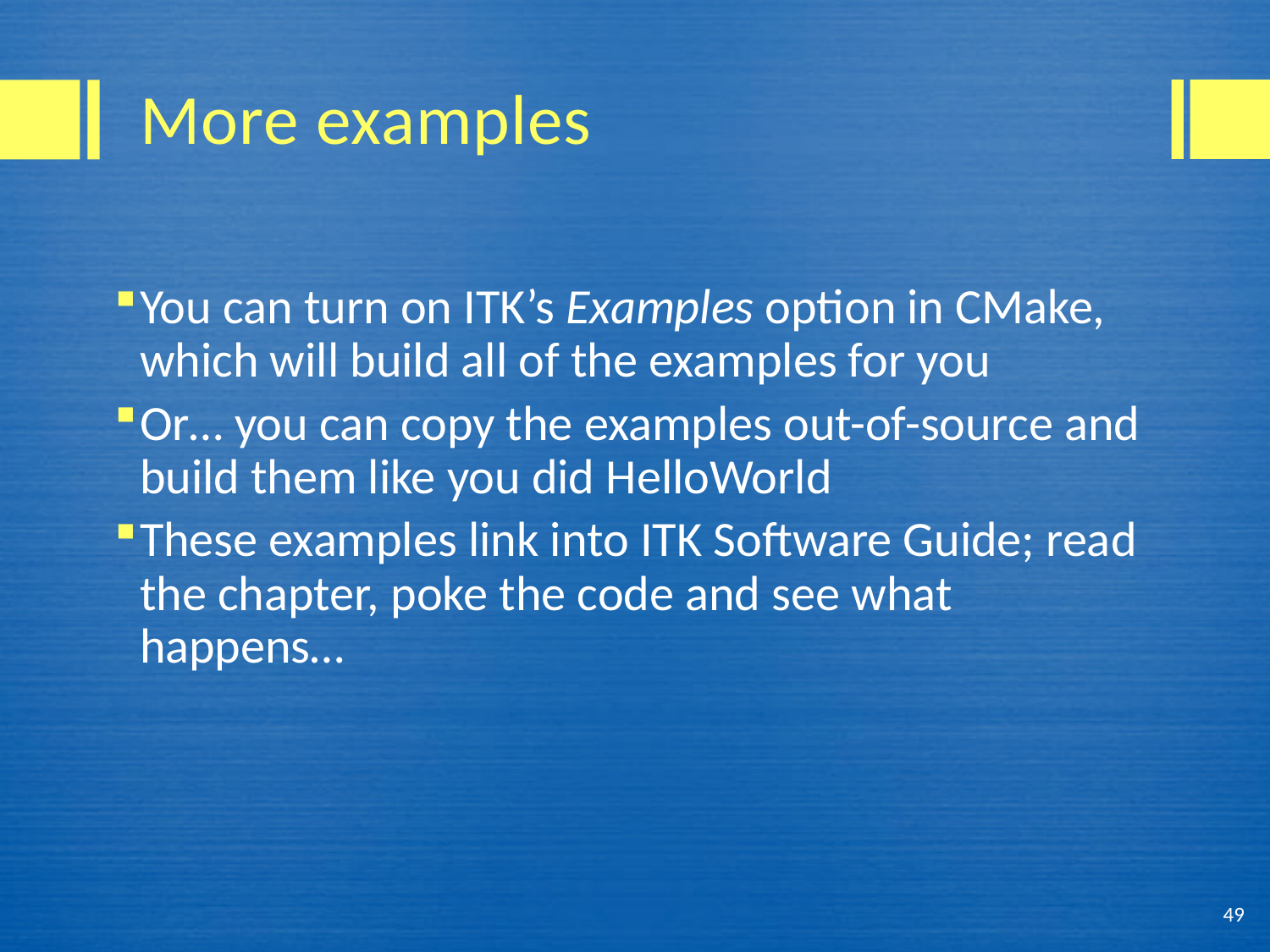

# More examples
You can turn on ITK’s Examples option in CMake, which will build all of the examples for you
Or… you can copy the examples out-of-source and build them like you did HelloWorld
These examples link into ITK Software Guide; read the chapter, poke the code and see what happens…
49